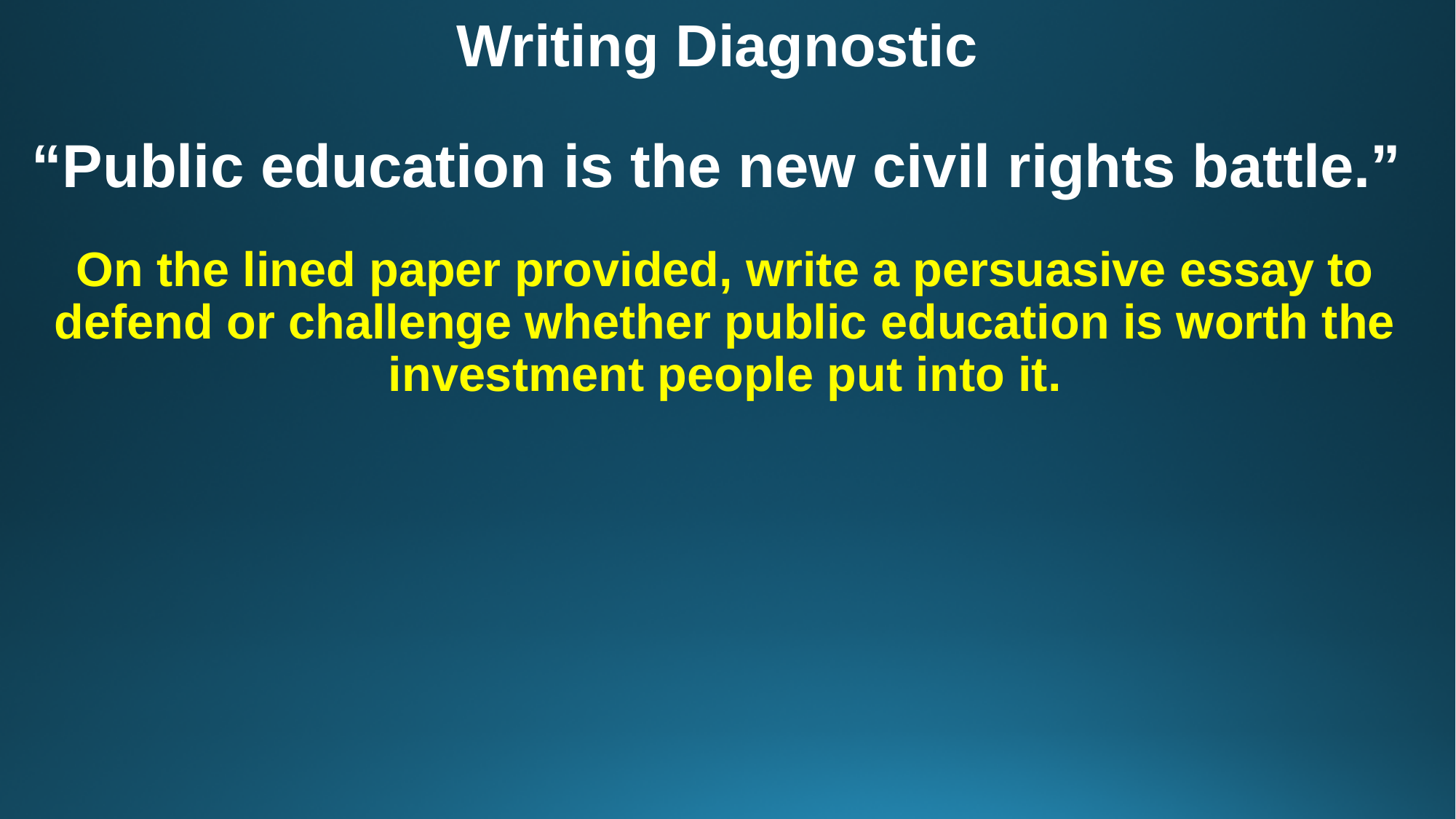

# Writing Diagnostic
“Public education is the new civil rights battle.”
On the lined paper provided, write a persuasive essay to defend or challenge whether public education is worth the investment people put into it.